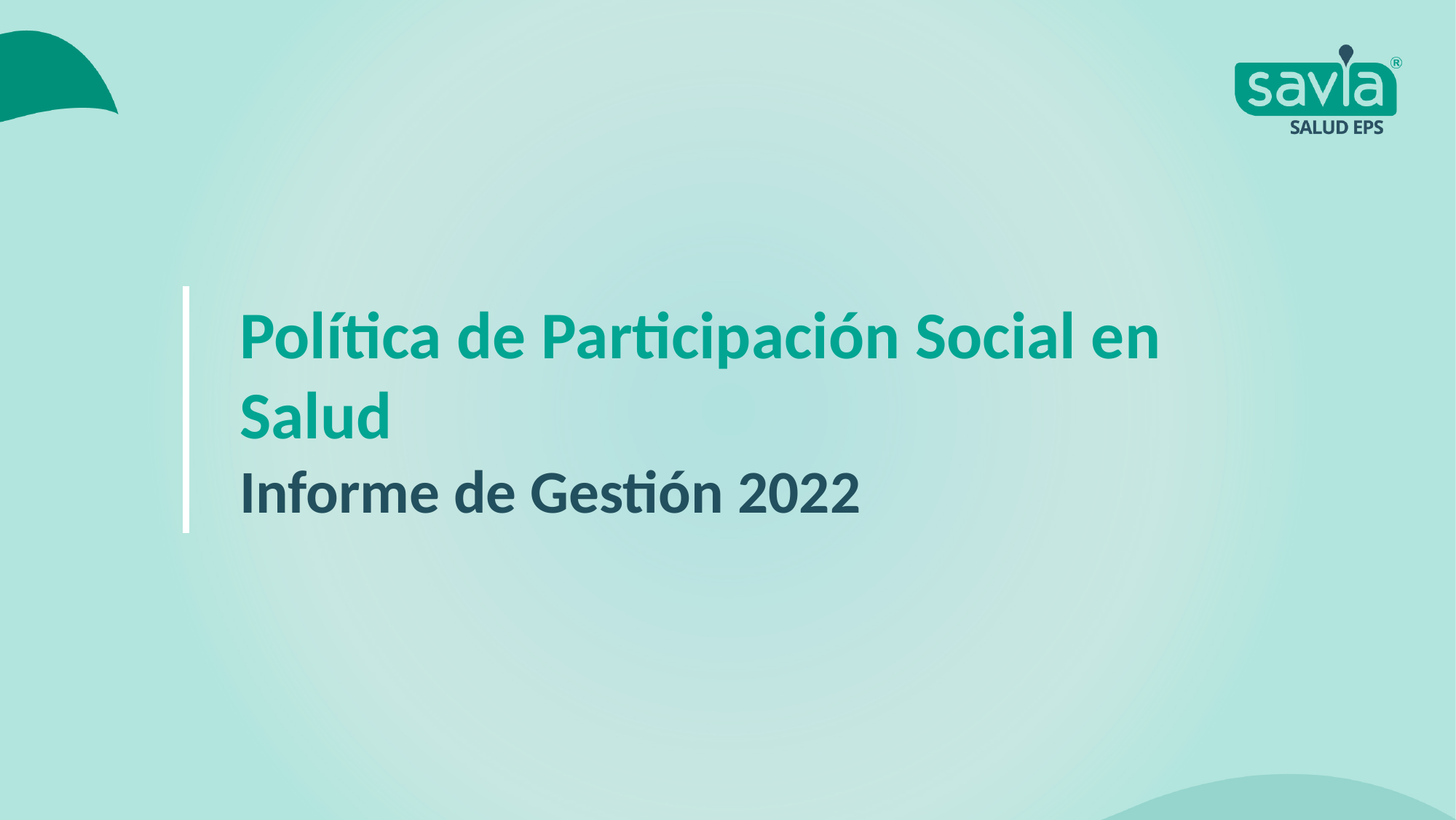

Política de Participación Social en Salud
Informe de Gestión 2022